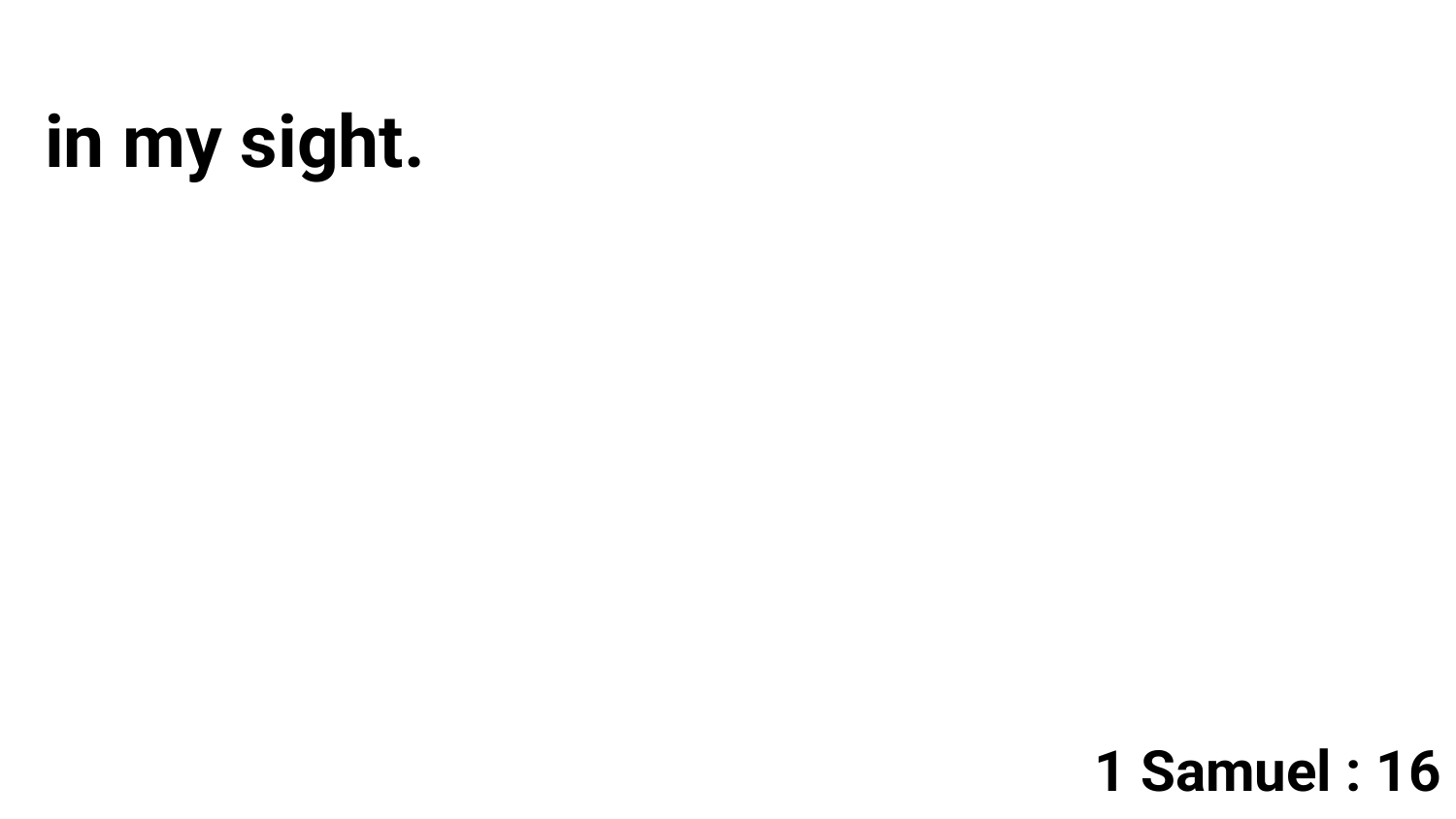

in my sight.
1 Samuel : 16